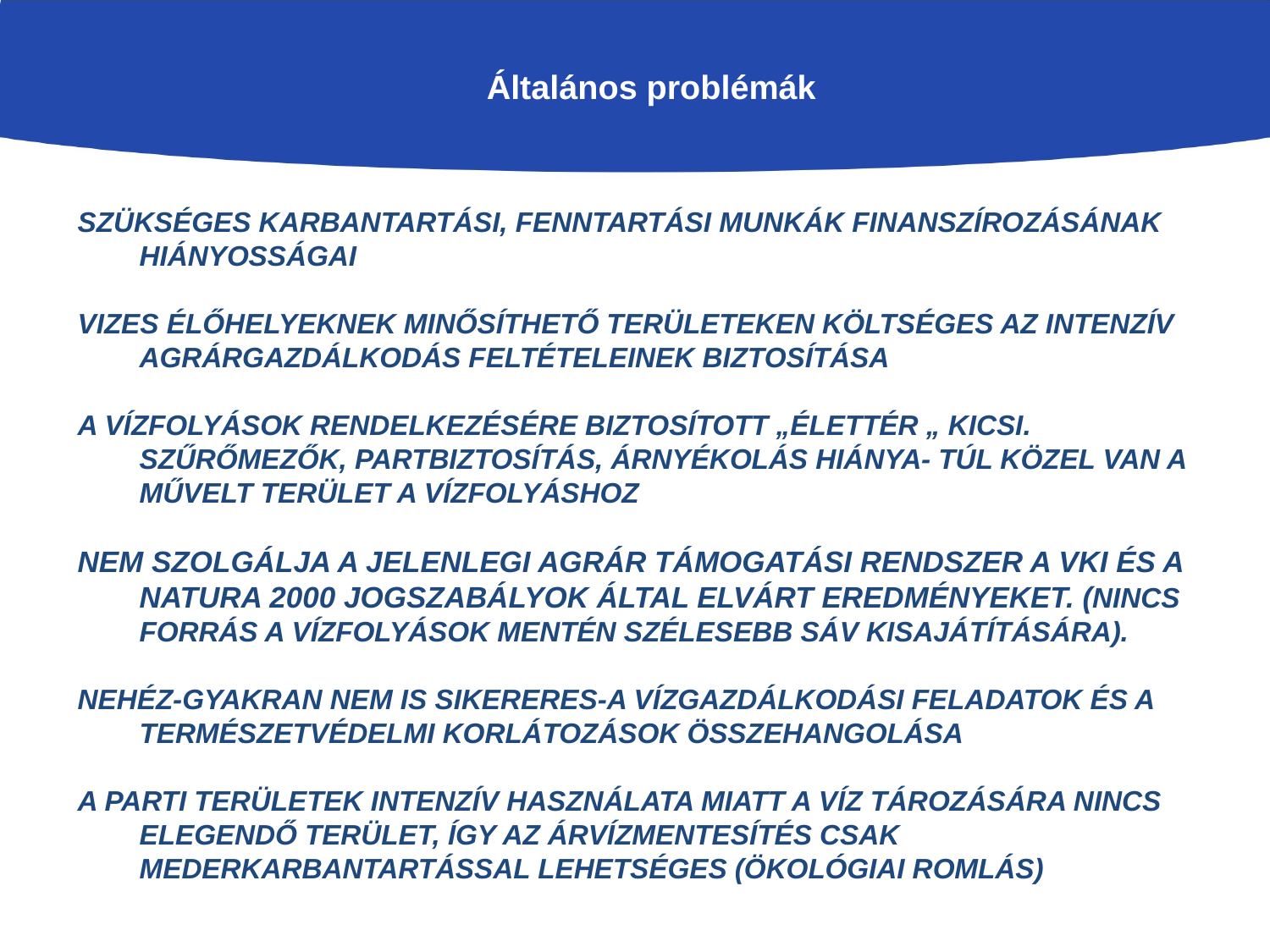

Általános problémák
Szükséges karbantartási, fenntartási munkák finanszírozásának hiányosságai
Vizes élőhelyeknek minősíthető területeken költséges az intenzív agrárgazdálkodás feltételeinek biztosítása
A vízfolyások rendelkezésére biztosított „élettér „ kicsi. Szűrőmezők, partbiztosítás, árnyékolás hiánya- túl közel van a művelt terület a vízfolyáshoz
Nem szolgálja a jelenlegi agrár támogatási rendszer a VKI és a Natura 2000 jogszabályok által elvárt eredményeket. (Nincs forrás a vízfolyások mentén szélesebb sáv kisajátítására).
Nehéz-gyakran nem is sikereres-a vízgazdálkodási feladatok és a természetvédelmi korlátozások összehangolása
A parti területek intenzív használata miatt a víz tározására nincs elegendő terület, így az árvízmentesítés csak mederkarbantartással lehetséges (ökológiai romlás)